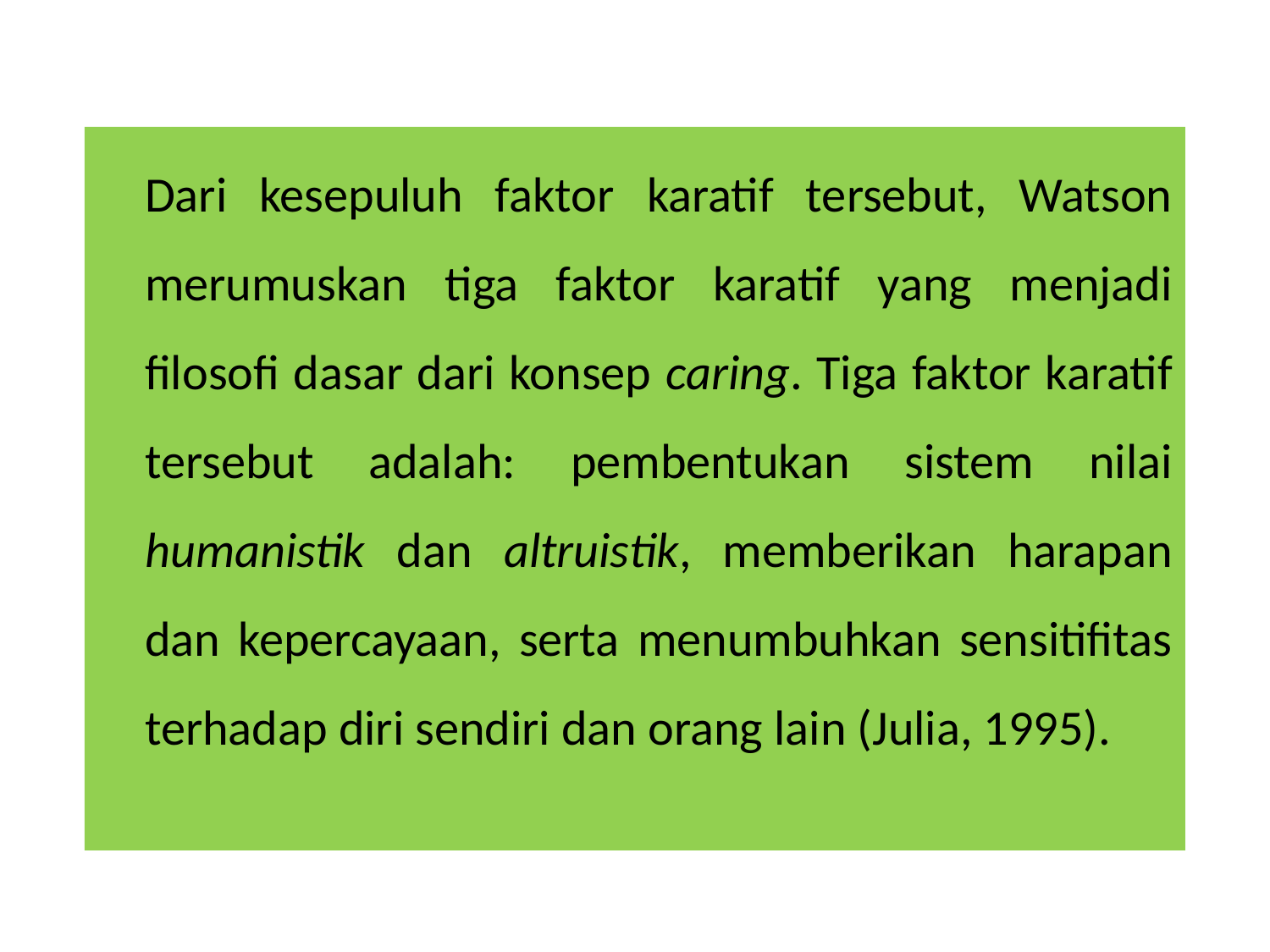

Dari kesepuluh faktor karatif tersebut, Watson merumuskan tiga faktor karatif yang menjadi filosofi dasar dari konsep caring. Tiga faktor karatif tersebut adalah: pembentukan sistem nilai humanistik dan altruistik, memberikan harapan dan kepercayaan, serta menumbuhkan sensitifitas terhadap diri sendiri dan orang lain (Julia, 1995).